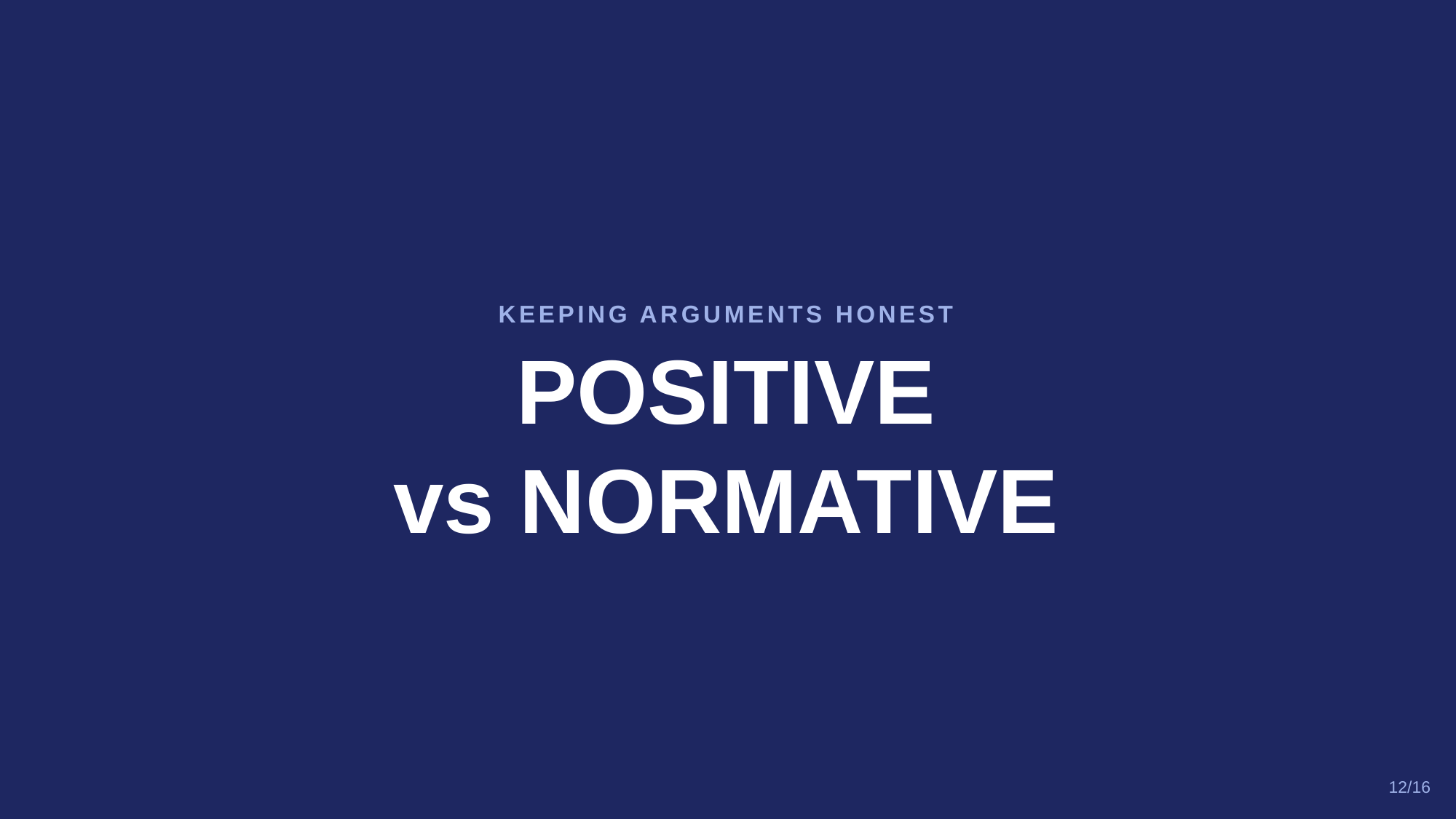

KEEPING ARGUMENTS HONEST
POSITIVE
vs NORMATIVE
12/16